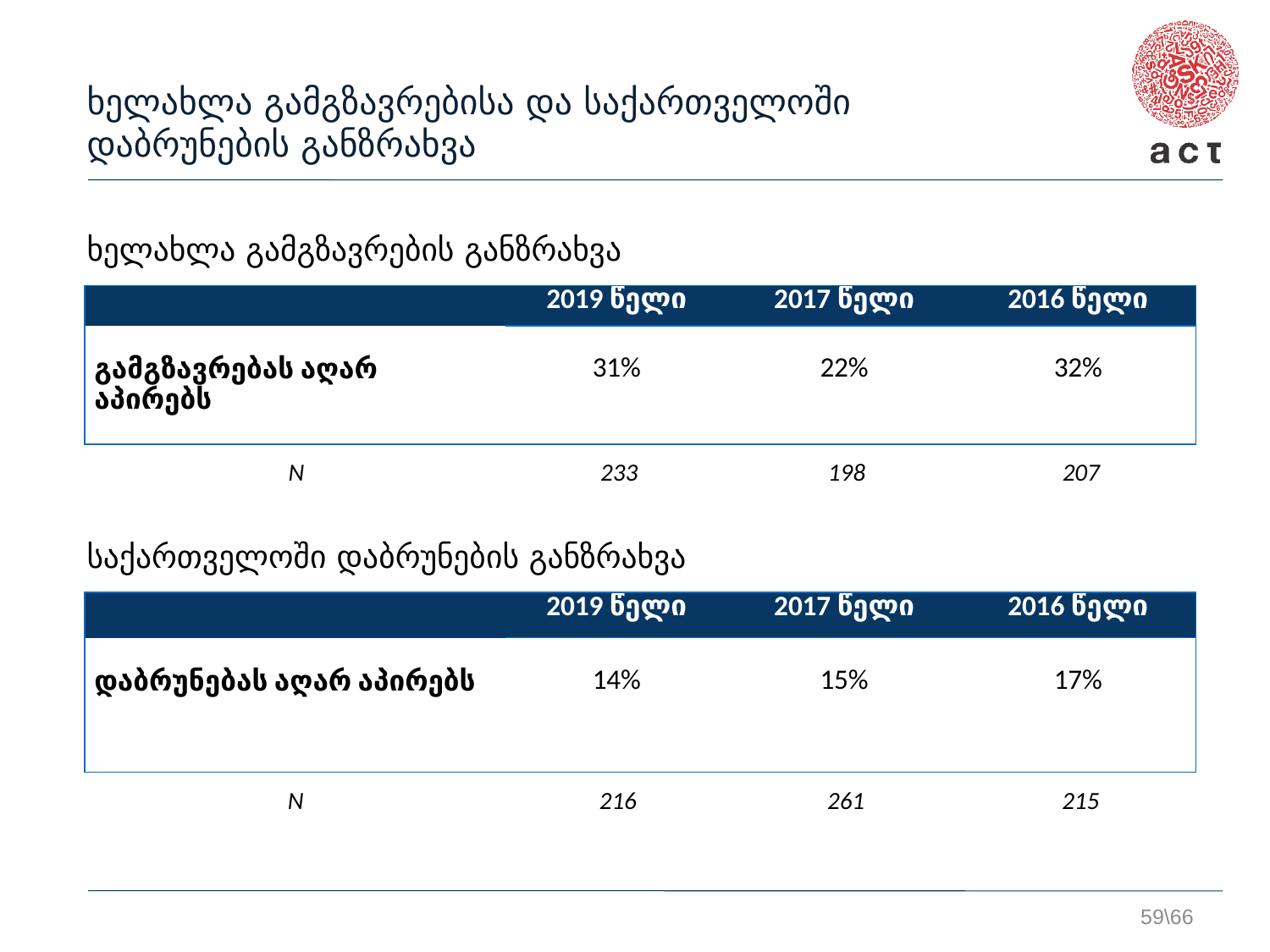

ხელახლა გამგზავრებისა და საქართველოში დაბრუნების განზრახვა
ხელახლა გამგზავრების განზრახვა
|  | 2019 წელი | 2017 წელი | 2016 წელი |
| --- | --- | --- | --- |
| გამგზავრებას აღარ აპირებს | 31% | 22% | 32% |
| N | 233 | 198 | 207 |
| --- | --- | --- | --- |
საქართველოში დაბრუნების განზრახვა
|  | 2019 წელი | 2017 წელი | 2016 წელი |
| --- | --- | --- | --- |
| დაბრუნებას აღარ აპირებს | 14% | 15% | 17% |
| N | 216 | 261 | 215 |
| --- | --- | --- | --- |
59\66